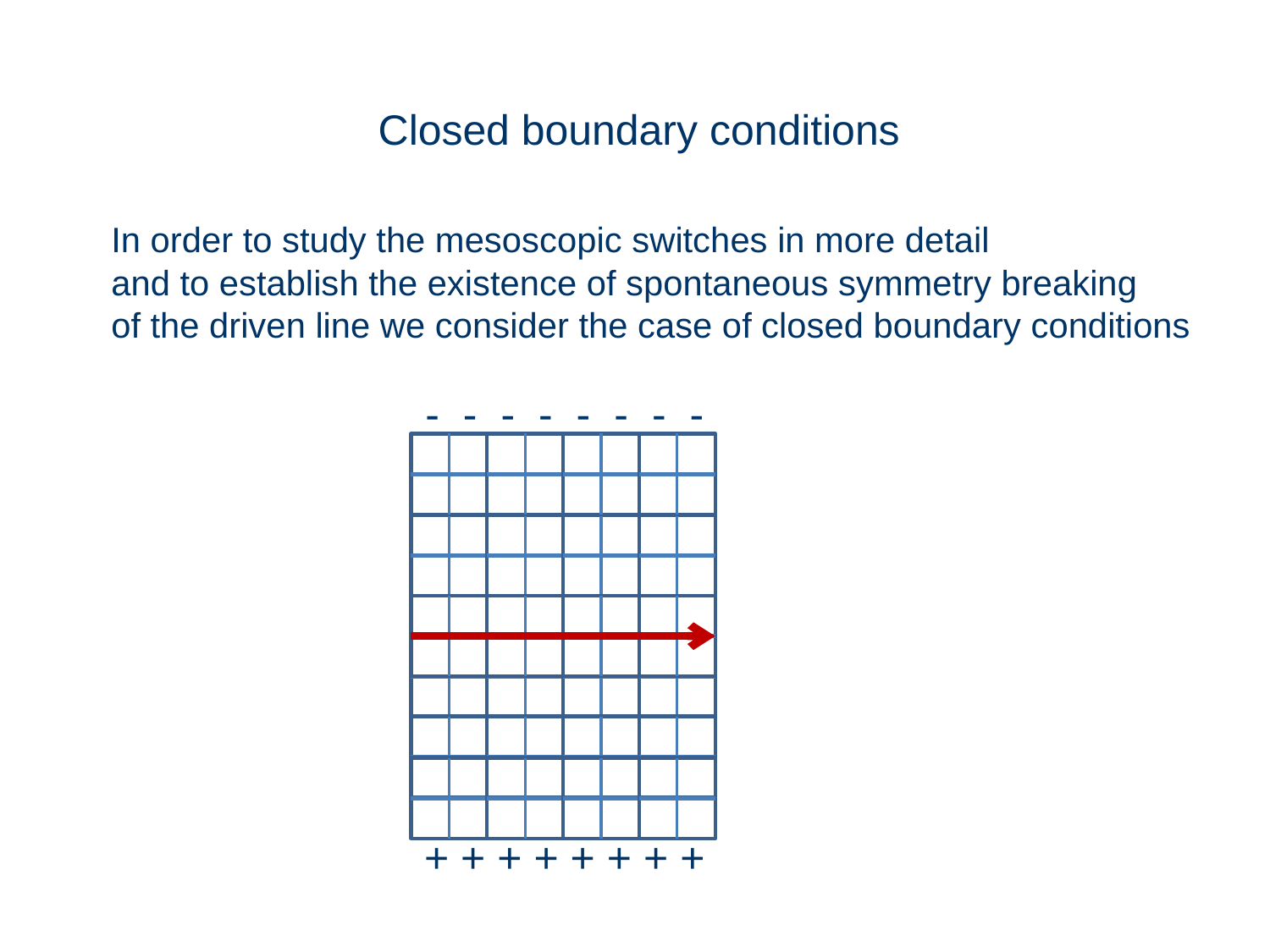

Closed boundary conditions
In order to study the mesoscopic switches in more detail
and to establish the existence of spontaneous symmetry breaking
of the driven line we consider the case of closed boundary conditions
-  -  -  -  -  -  -  -

+ + + + + + + +